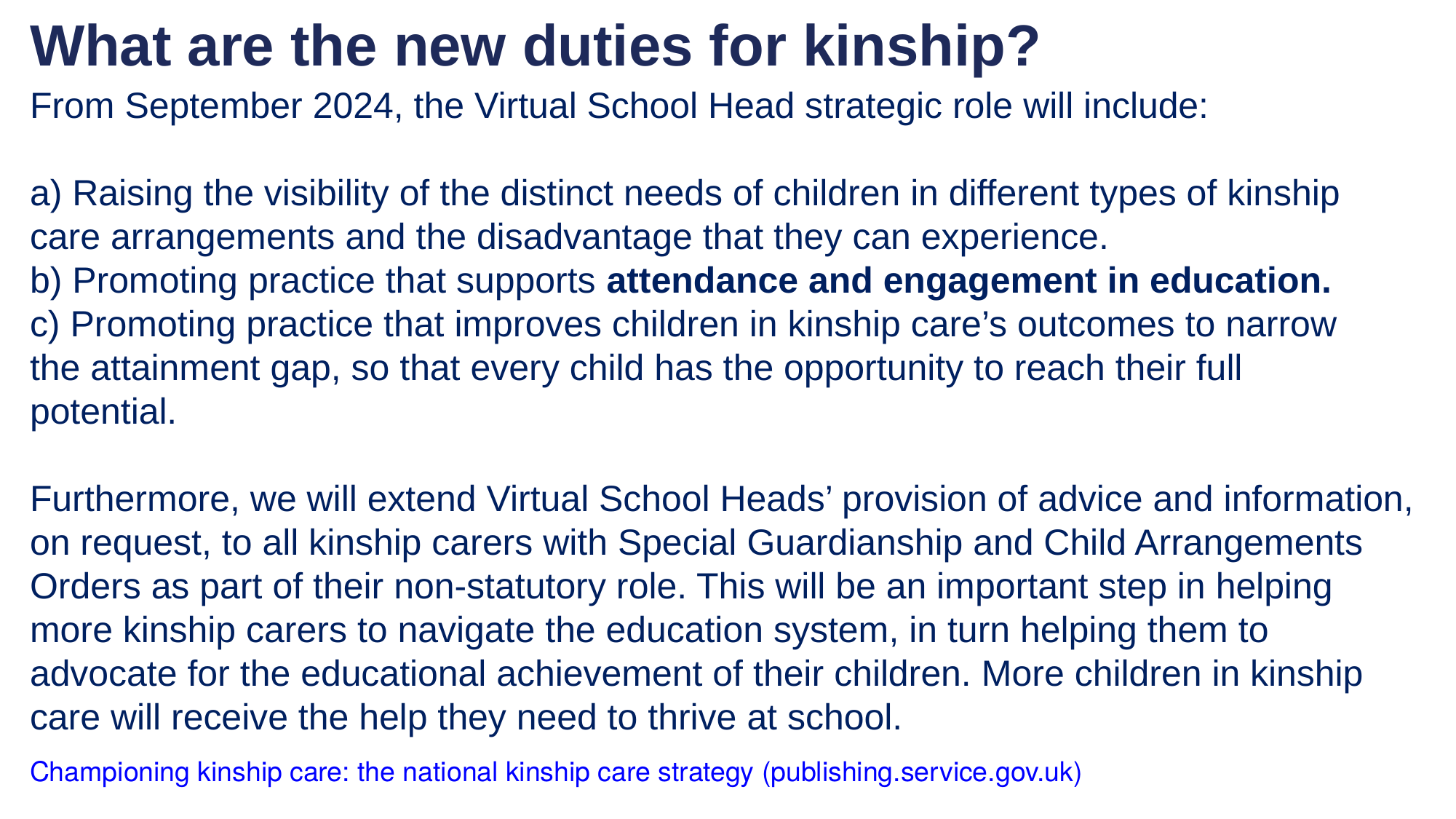

What are the new duties for kinship?
From September 2024, the Virtual School Head strategic role will include:

a) Raising the visibility of the distinct needs of children in different types of kinship
care arrangements and the disadvantage that they can experience.
b) Promoting practice that supports attendance and engagement in education.
c) Promoting practice that improves children in kinship care’s outcomes to narrow
the attainment gap, so that every child has the opportunity to reach their full
potential.

Furthermore, we will extend Virtual School Heads’ provision of advice and information, on request, to all kinship carers with Special Guardianship and Child Arrangements Orders as part of their non-statutory role. This will be an important step in helping more kinship carers to navigate the education system, in turn helping them to advocate for the educational achievement of their children. More children in kinship care will receive the help they need to thrive at school.
Championing kinship care: the national kinship care strategy (publishing.service.gov.uk)